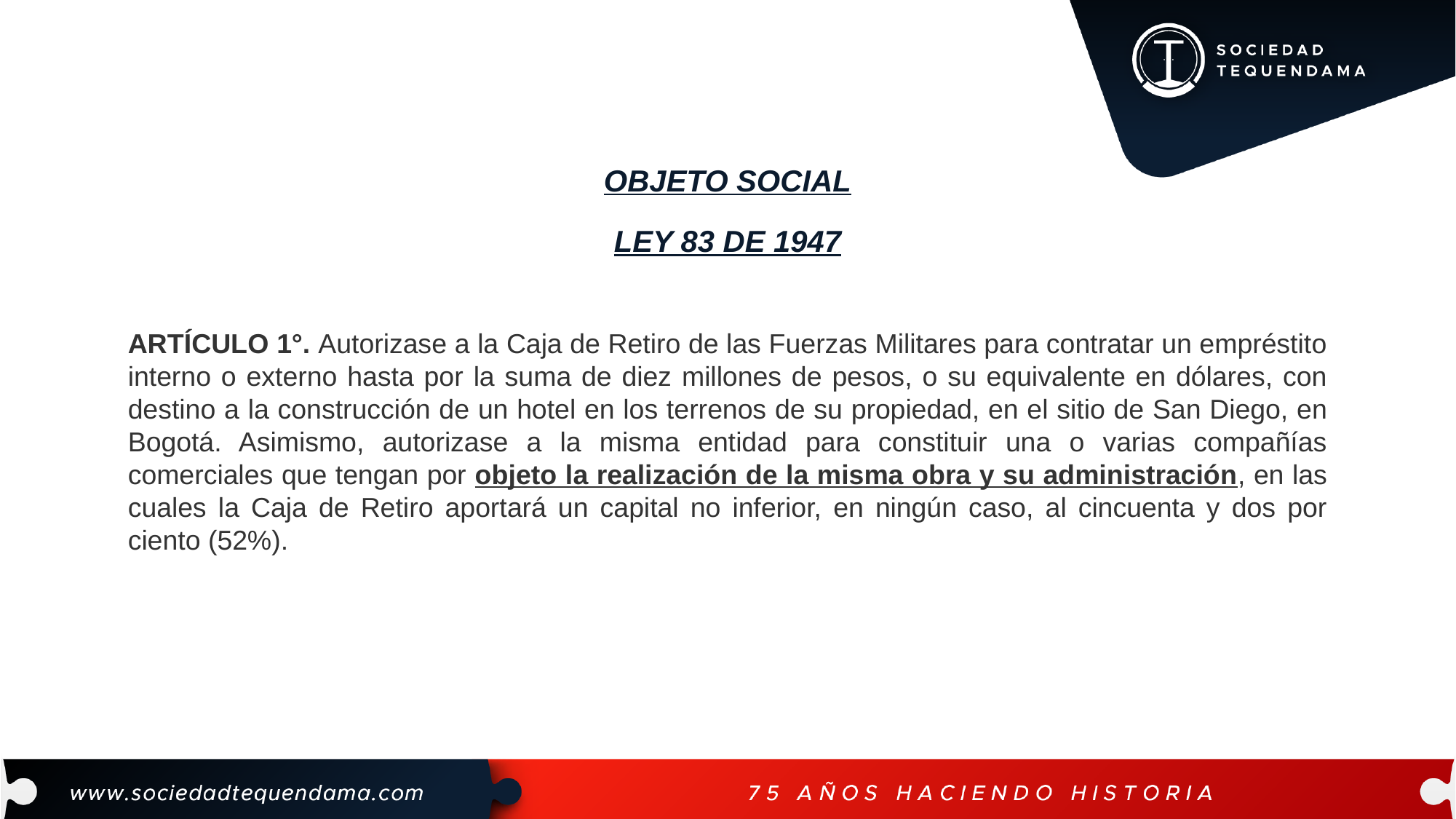

# OBJETO SOCIAL LEY 83 DE 1947
ARTÍCULO 1°. Autorizase a la Caja de Retiro de las Fuerzas Militares para contratar un empréstito interno o externo hasta por la suma de diez millones de pesos, o su equivalente en dólares, con destino a la construcción de un hotel en los terrenos de su propiedad, en el sitio de San Diego, en Bogotá. Asimismo, autorizase a la misma entidad para constituir una o varias compañías comerciales que tengan por objeto la realización de la misma obra y su administración, en las cuales la Caja de Retiro aportará un capital no inferior, en ningún caso, al cincuenta y dos por ciento (52%).